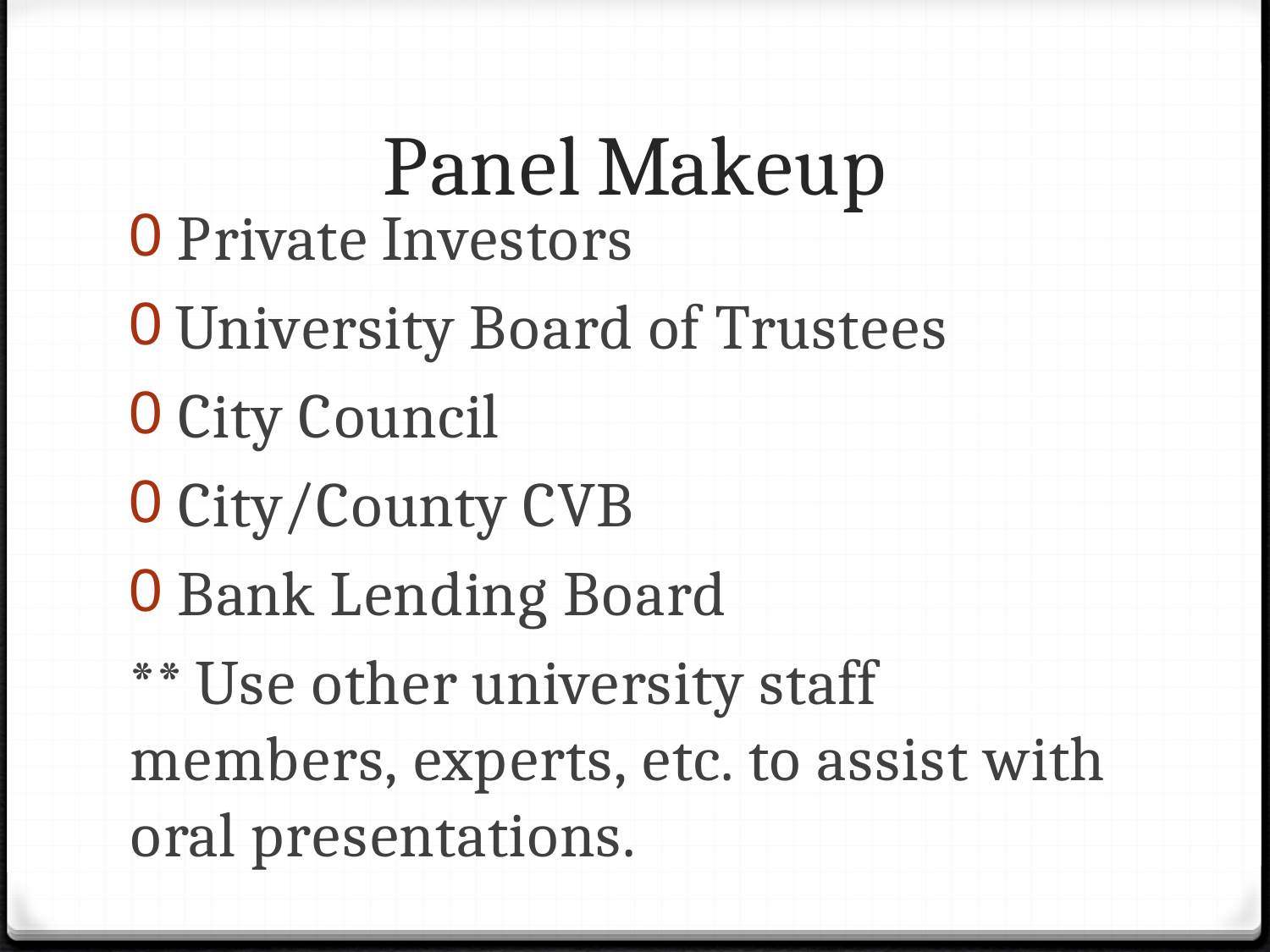

# Panel Makeup
 Private Investors
 University Board of Trustees
 City Council
 City/County CVB
 Bank Lending Board
** Use other university staff members, experts, etc. to assist with oral presentations.